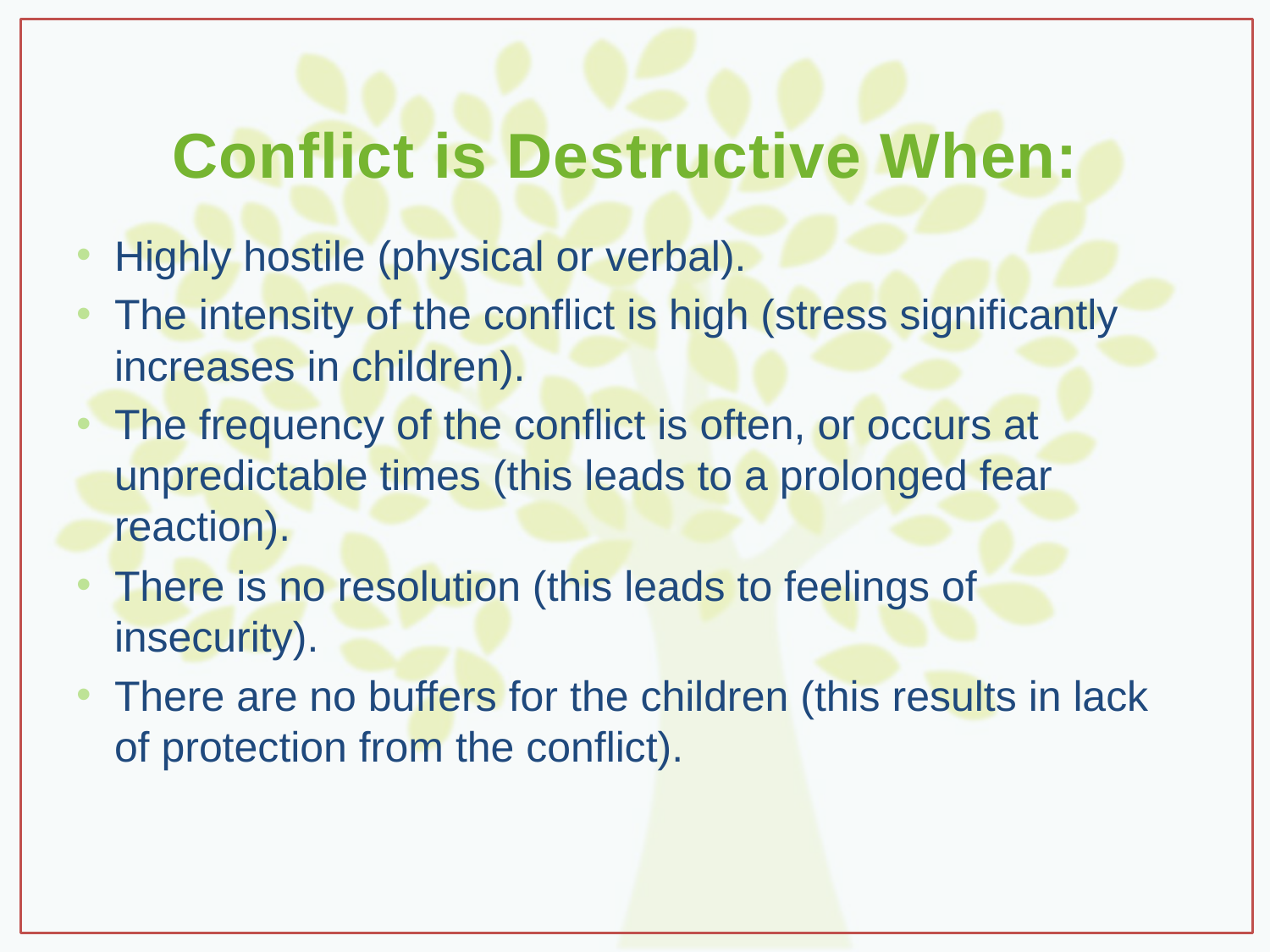

# Conflict is Destructive When:
Highly hostile (physical or verbal).
The intensity of the conflict is high (stress significantly increases in children).
The frequency of the conflict is often, or occurs at unpredictable times (this leads to a prolonged fear reaction).
There is no resolution (this leads to feelings of insecurity).
There are no buffers for the children (this results in lack of protection from the conflict).